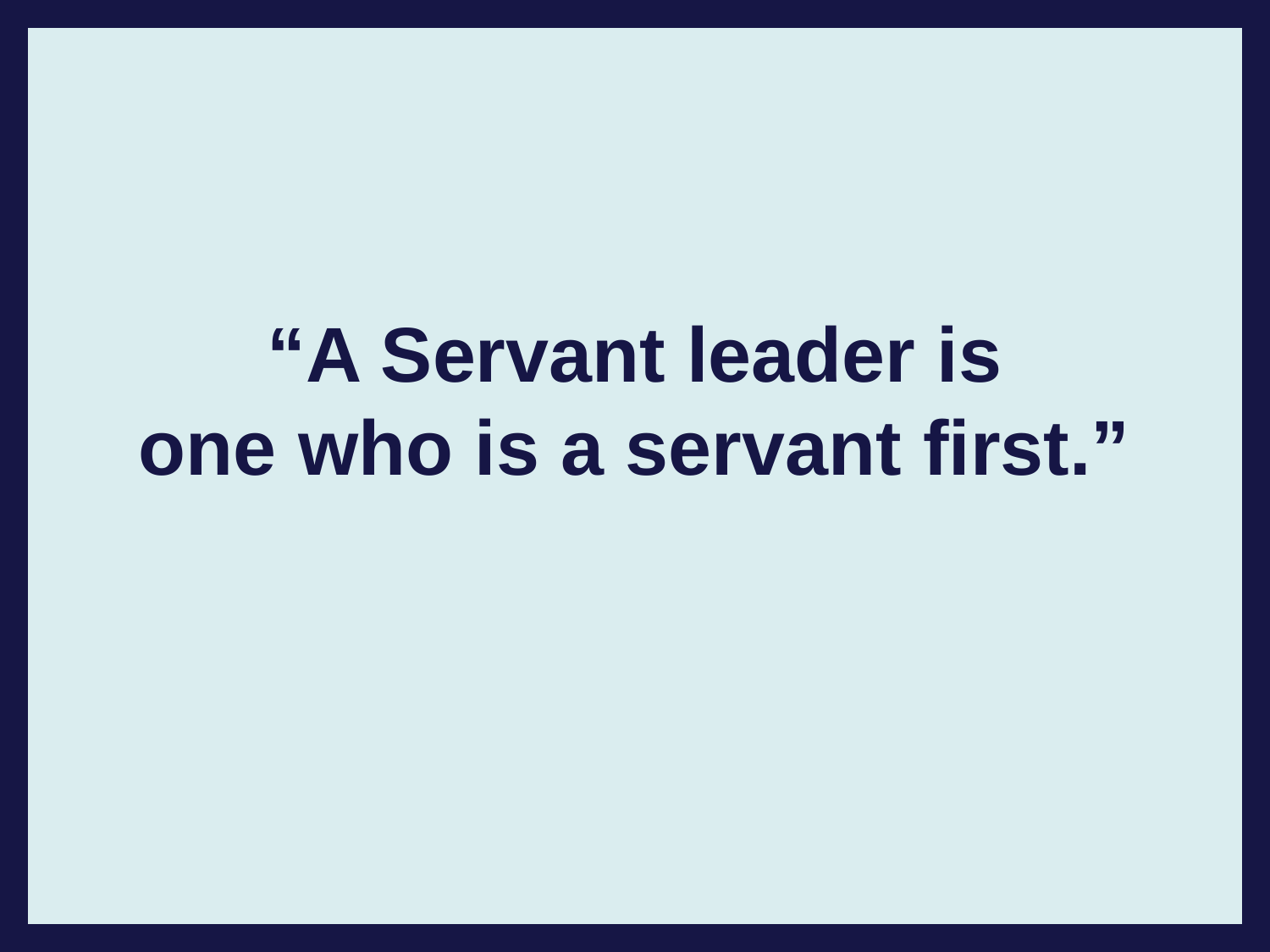

# “A Servant leader is one who is a servant first.”